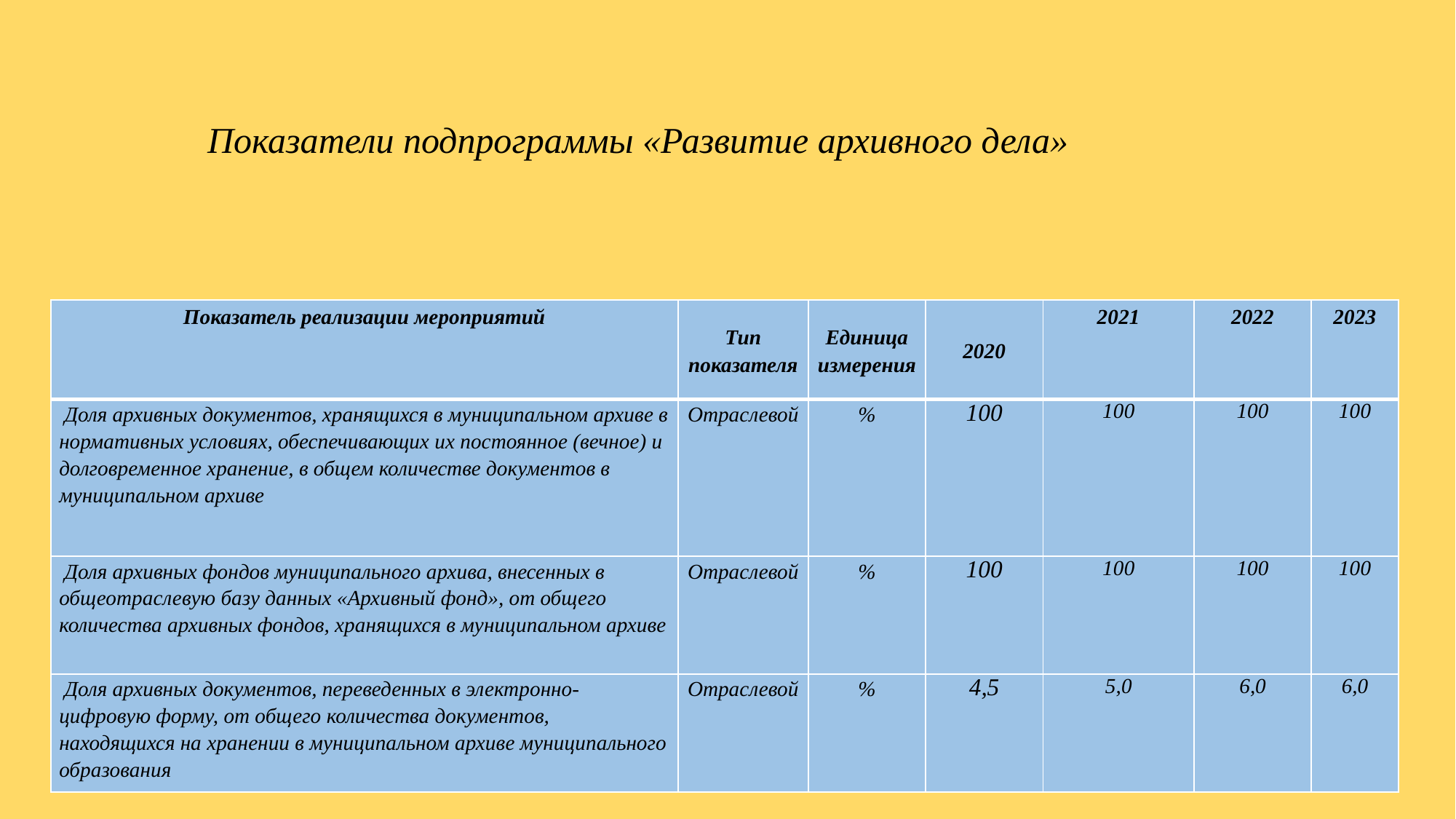

# Показатели подпрограммы «Развитие архивного дела»
| Показатель реализации мероприятий | Тип показателя | Единица измерения | 2020 | 2021 | 2022 | 2023 |
| --- | --- | --- | --- | --- | --- | --- |
| Доля архивных документов, хранящихся в муниципальном архиве в нормативных условиях, обеспечивающих их постоянное (вечное) и долговременное хранение, в общем количестве документов в муниципальном архиве | Отраслевой | % | 100 | 100 | 100 | 100 |
| Доля архивных фондов муниципального архива, внесенных в общеотраслевую базу данных «Архивный фонд», от общего количества архивных фондов, хранящихся в муниципальном архиве | Отраслевой | % | 100 | 100 | 100 | 100 |
| Доля архивных документов, переведенных в электронно-цифровую форму, от общего количества документов, находящихся на хранении в муниципальном архиве муниципального образования | Отраслевой | % | 4,5 | 5,0 | 6,0 | 6,0 |